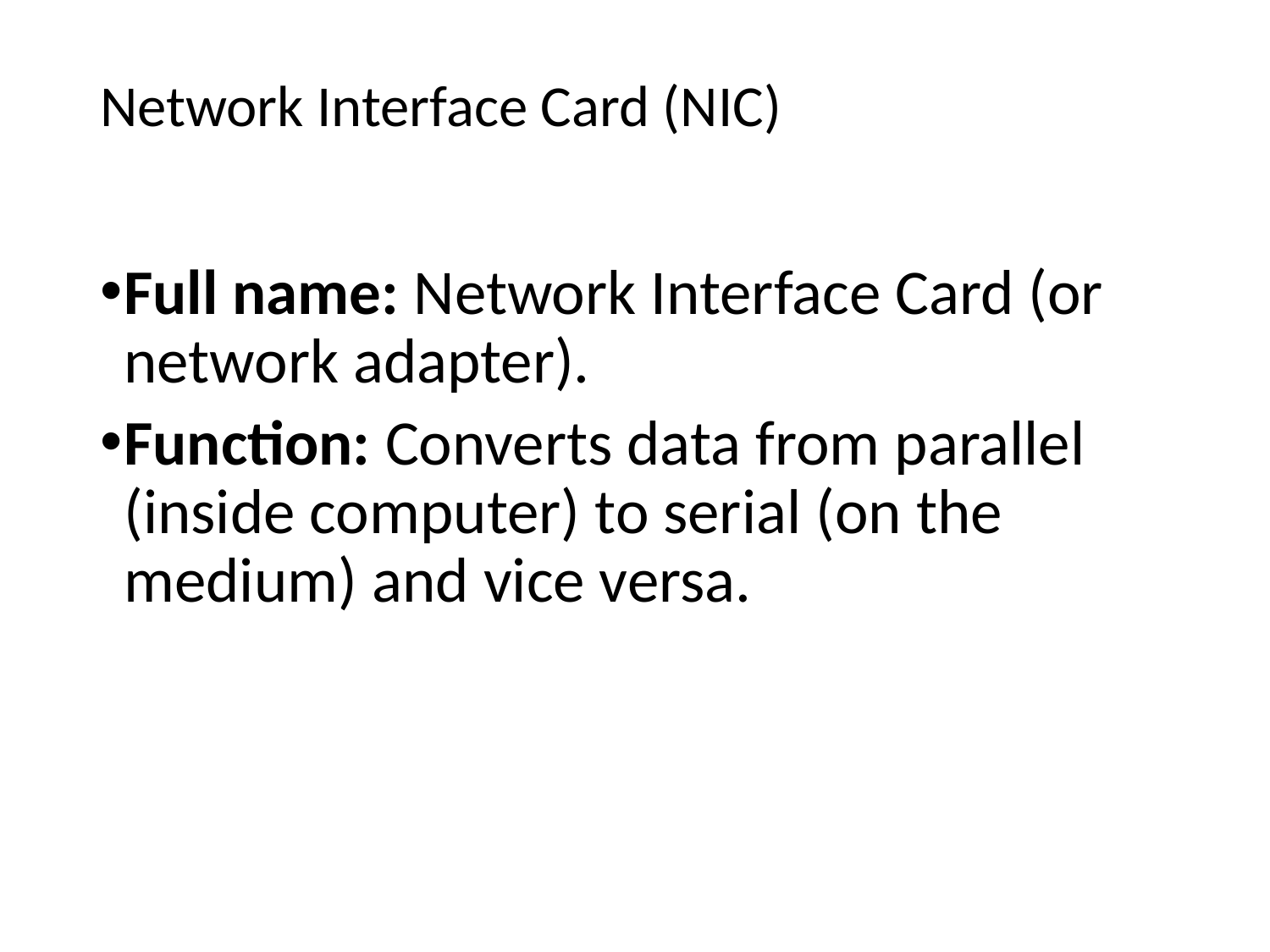

# Network Interface Card (NIC)
Full name: Network Interface Card (or network adapter).
Function: Converts data from parallel (inside computer) to serial (on the medium) and vice versa.